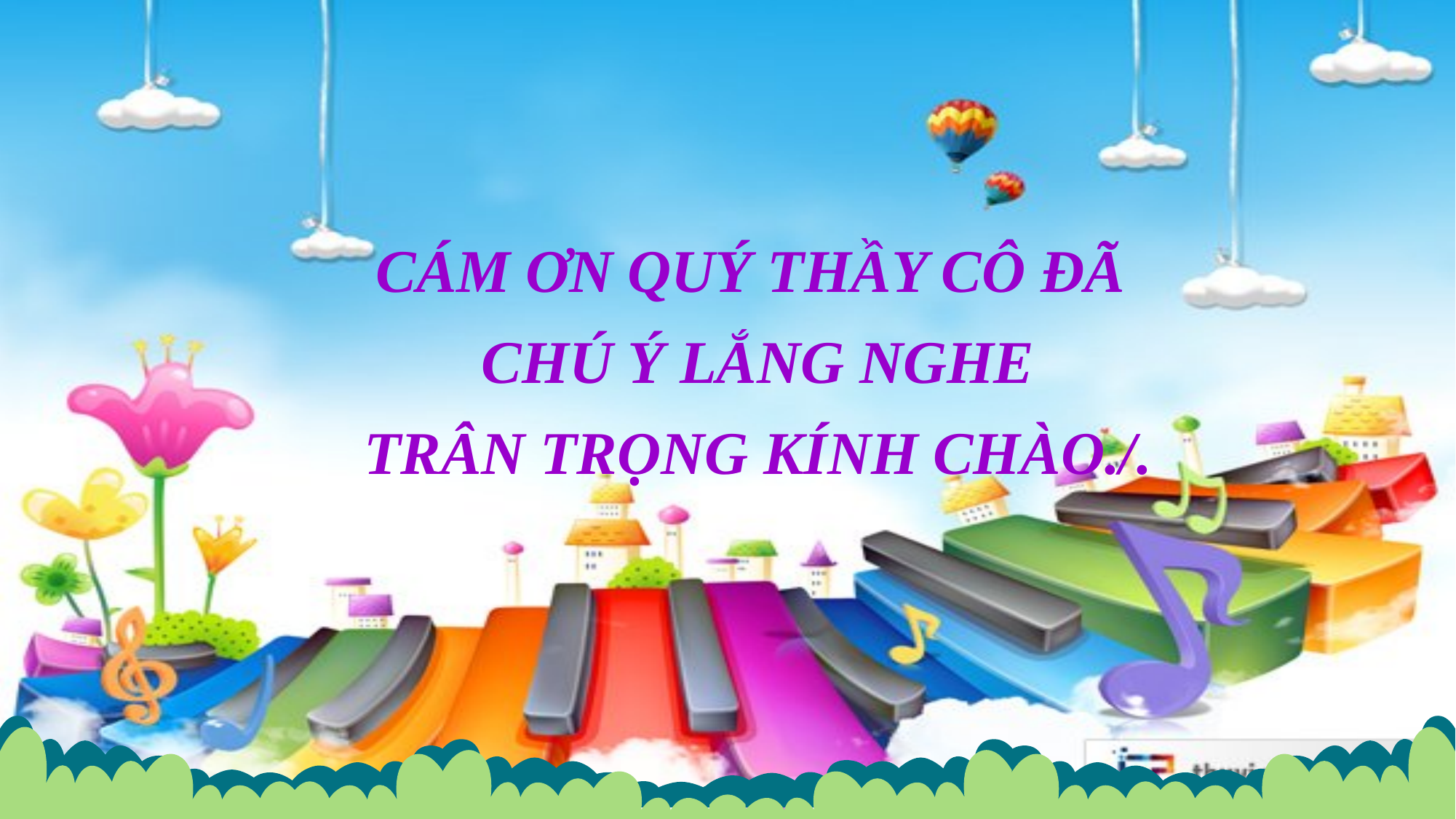

CÁM ƠN QUÝ THẦY CÔ ĐÃ
CHÚ Ý LẮNG NGHE
TRÂN TRỌNG KÍNH CHÀO./.